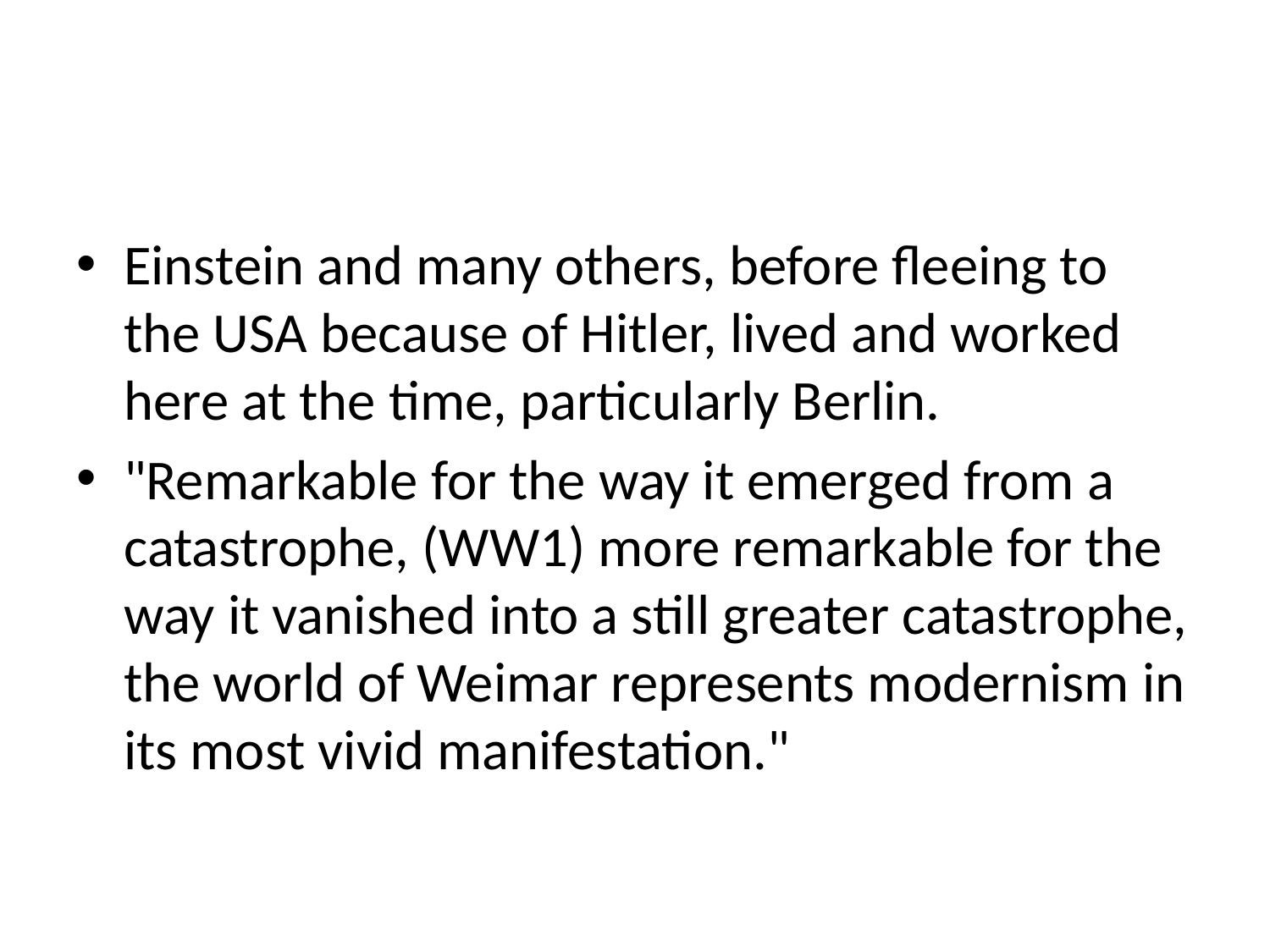

#
Einstein and many others, before fleeing to the USA because of Hitler, lived and worked here at the time, particularly Berlin.
"Remarkable for the way it emerged from a catastrophe, (WW1) more remarkable for the way it vanished into a still greater catastrophe, the world of Weimar represents modernism in its most vivid manifestation."